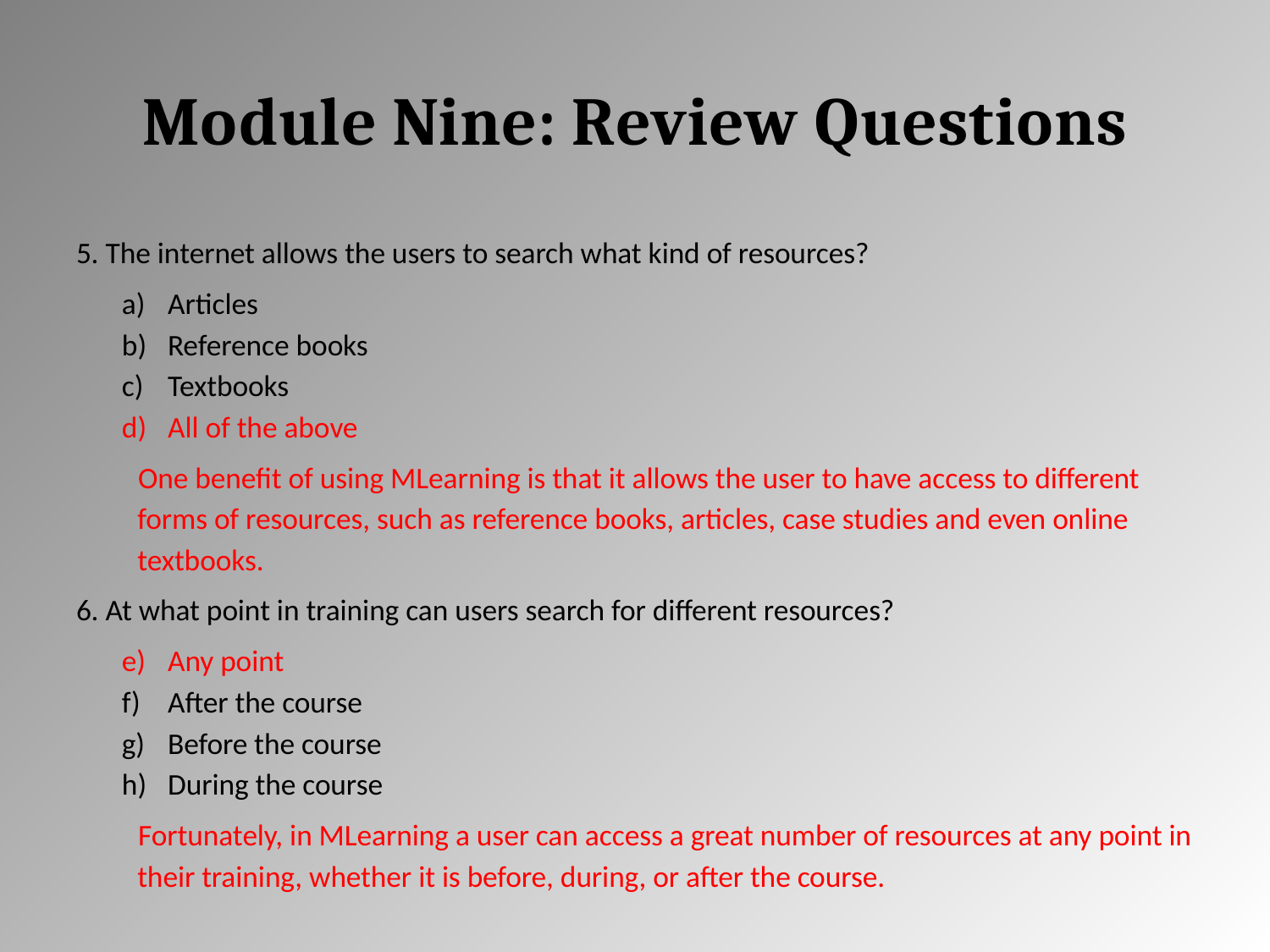

# Module Nine: Review Questions
5. The internet allows the users to search what kind of resources?
Articles
Reference books
Textbooks
All of the above
One benefit of using MLearning is that it allows the user to have access to different forms of resources, such as reference books, articles, case studies and even online textbooks.
6. At what point in training can users search for different resources?
Any point
After the course
Before the course
During the course
Fortunately, in MLearning a user can access a great number of resources at any point in their training, whether it is before, during, or after the course.